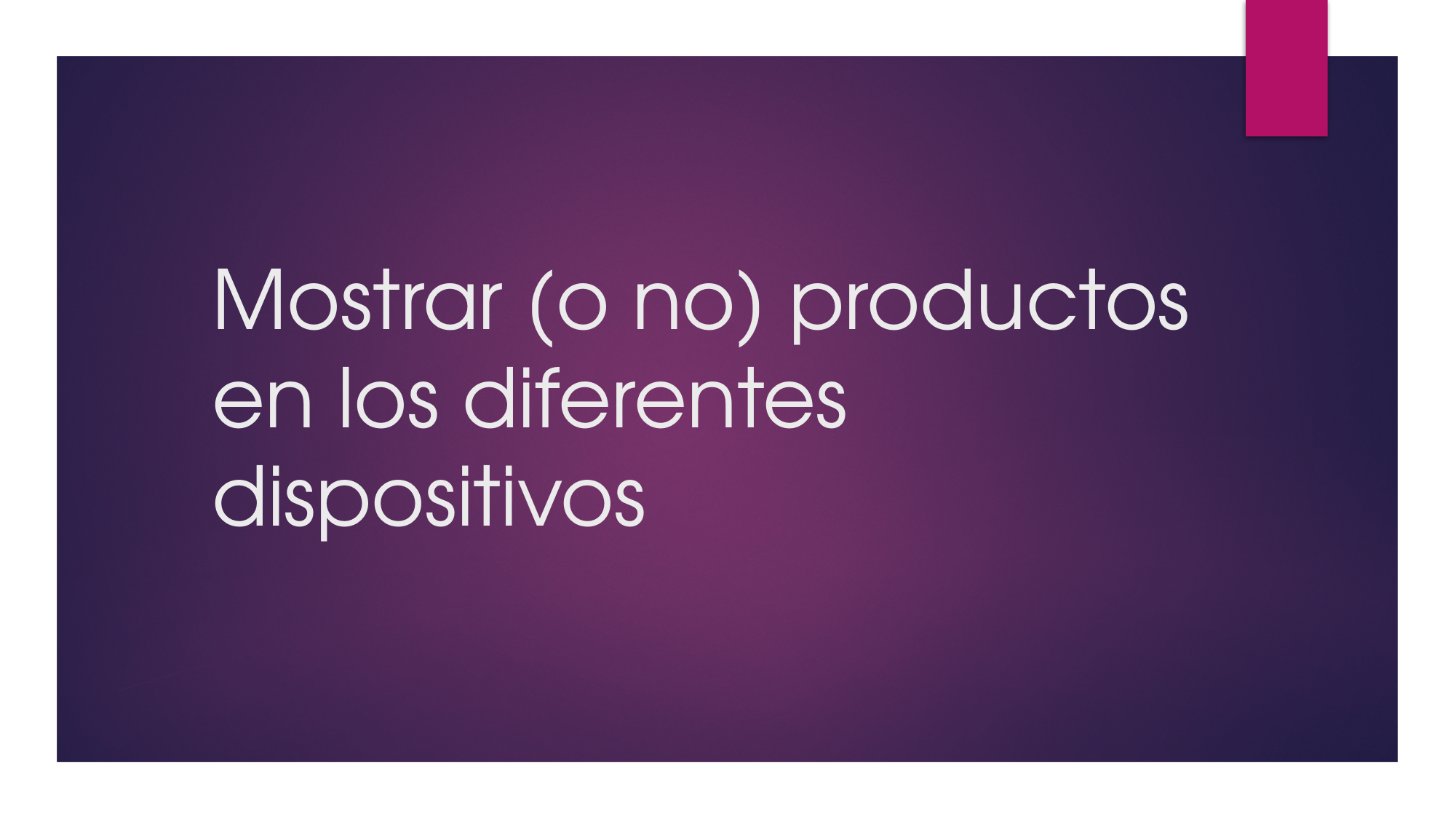

# Mostrar (o no) productos en los diferentes dispositivos